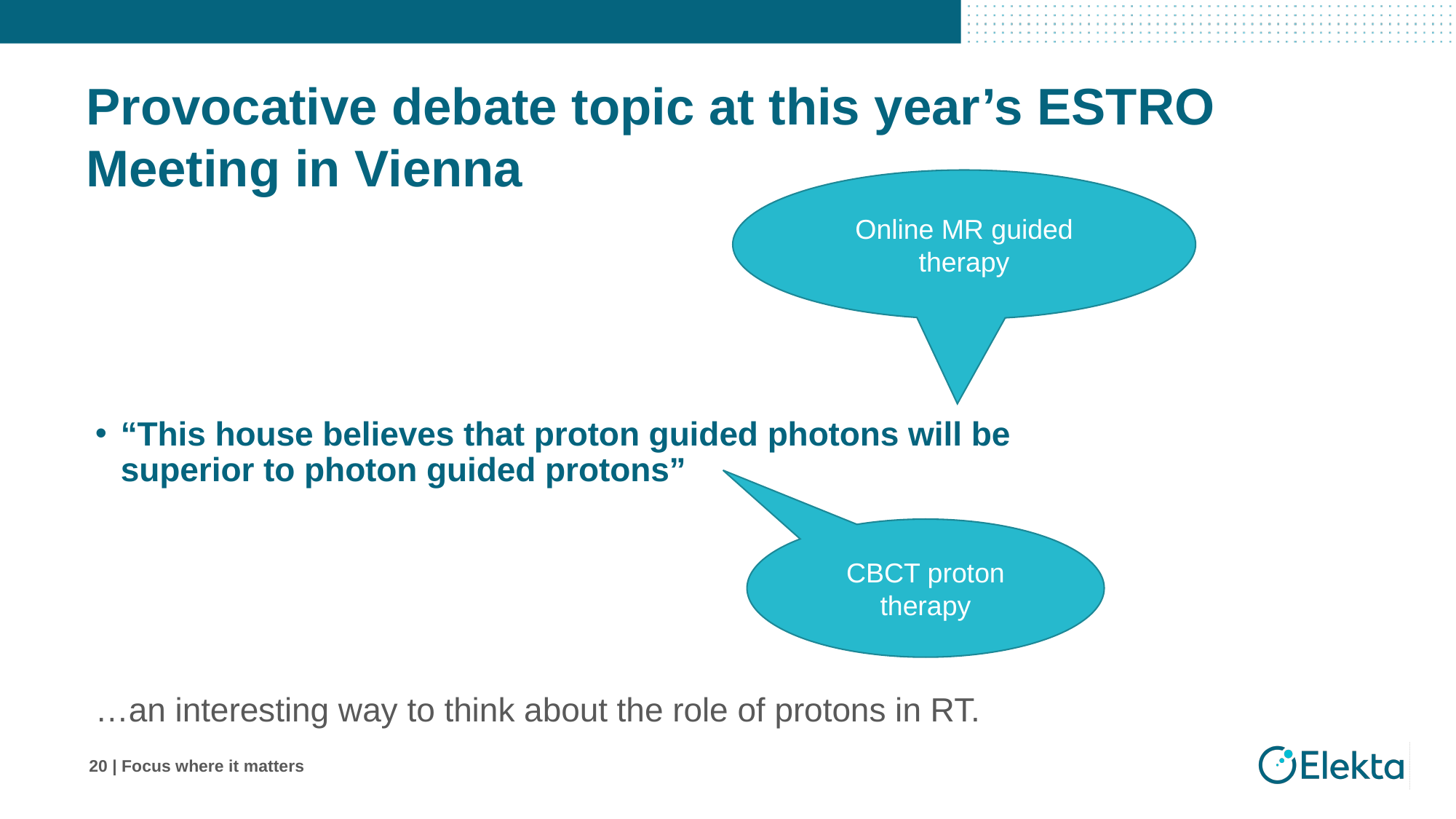

# Provocative debate topic at this year’s ESTRO Meeting in Vienna
Online MR guided therapy
“This house believes that proton guided photons will be superior to photon guided protons”

…an interesting way to think about the role of protons in RT.
CBCT proton therapy